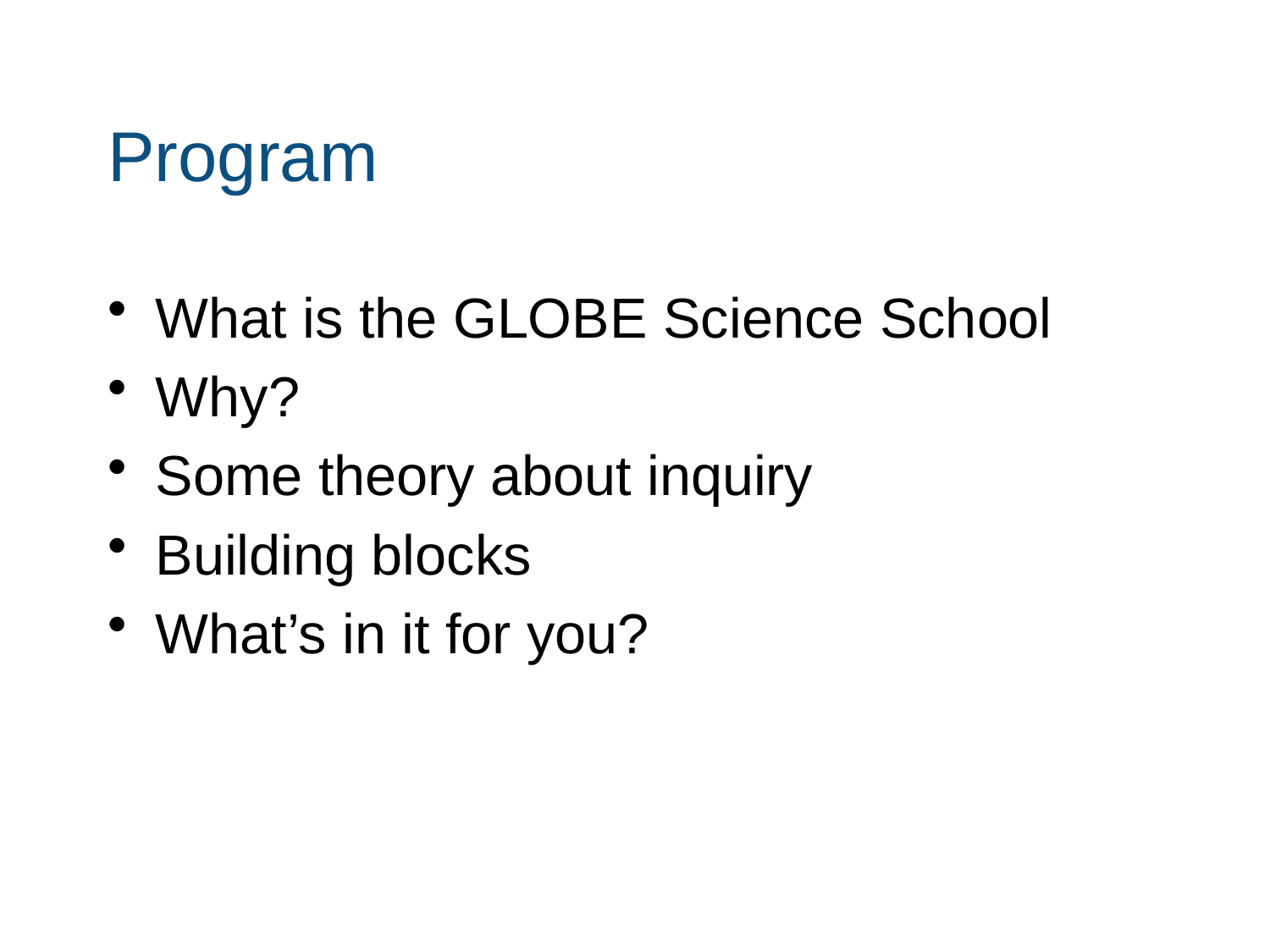

# Program
What is the GLOBE Science School
Why?
Some theory about inquiry
Building blocks
What’s in it for you?